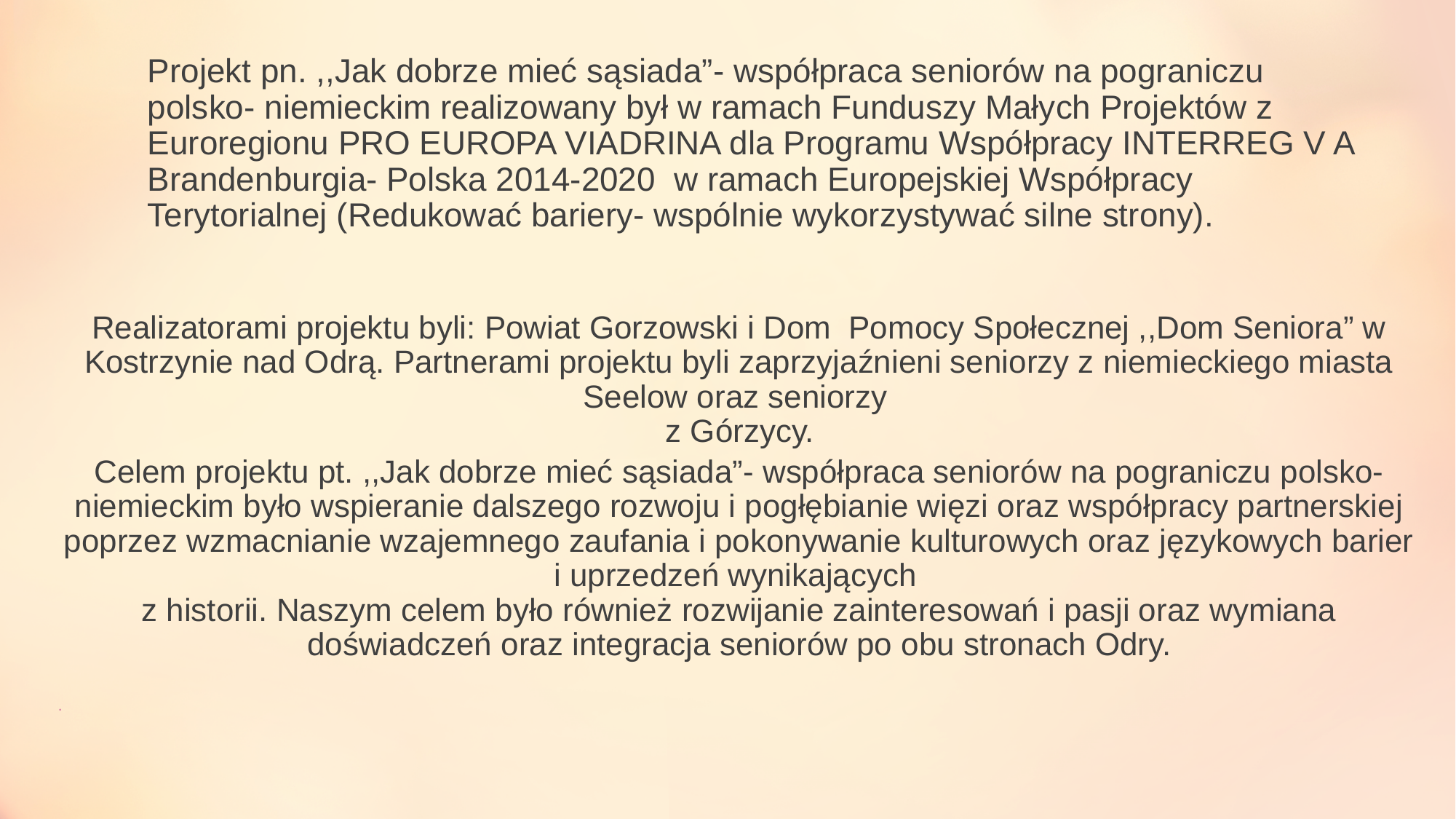

# Projekt pn. ,,Jak dobrze mieć sąsiada”- współpraca seniorów na pograniczu polsko- niemieckim realizowany był w ramach Funduszy Małych Projektów z Euroregionu PRO EUROPA VIADRINA dla Programu Współpracy INTERREG V A Brandenburgia- Polska 2014-2020  w ramach Europejskiej Współpracy Terytorialnej (Redukować bariery- wspólnie wykorzystywać silne strony).
Realizatorami projektu byli: Powiat Gorzowski i Dom  Pomocy Społecznej ,,Dom Seniora” w Kostrzynie nad Odrą. Partnerami projektu byli zaprzyjaźnieni seniorzy z niemieckiego miasta Seelow oraz seniorzy
z Górzycy.
Celem projektu pt. ,,Jak dobrze mieć sąsiada”- współpraca seniorów na pograniczu polsko- niemieckim było wspieranie dalszego rozwoju i pogłębianie więzi oraz współpracy partnerskiej poprzez wzmacnianie wzajemnego zaufania i pokonywanie kulturowych oraz językowych barier i uprzedzeń wynikających
z historii. Naszym celem było również rozwijanie zainteresowań i pasji oraz wymiana doświadczeń oraz integracja seniorów po obu stronach Odry.